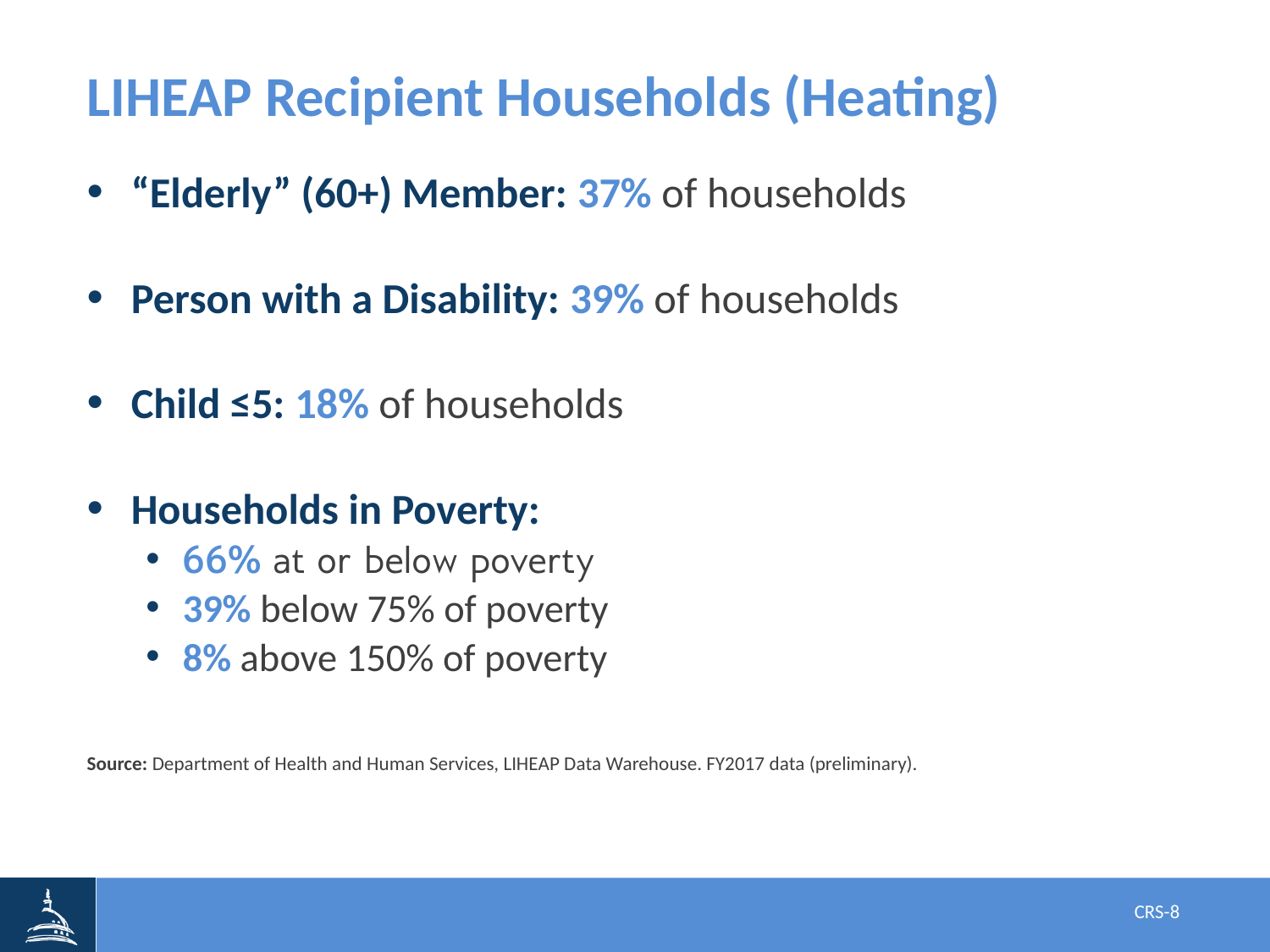

# LIHEAP Recipient Households (Heating)
“Elderly” (60+) Member: 37% of households

Person with a Disability: 39% of households

Child ≤5: 18% of households

Households in Poverty:
66% at or below poverty
39% below 75% of poverty
8% above 150% of poverty

Source: Department of Health and Human Services, LIHEAP Data Warehouse. FY2017 data (preliminary).